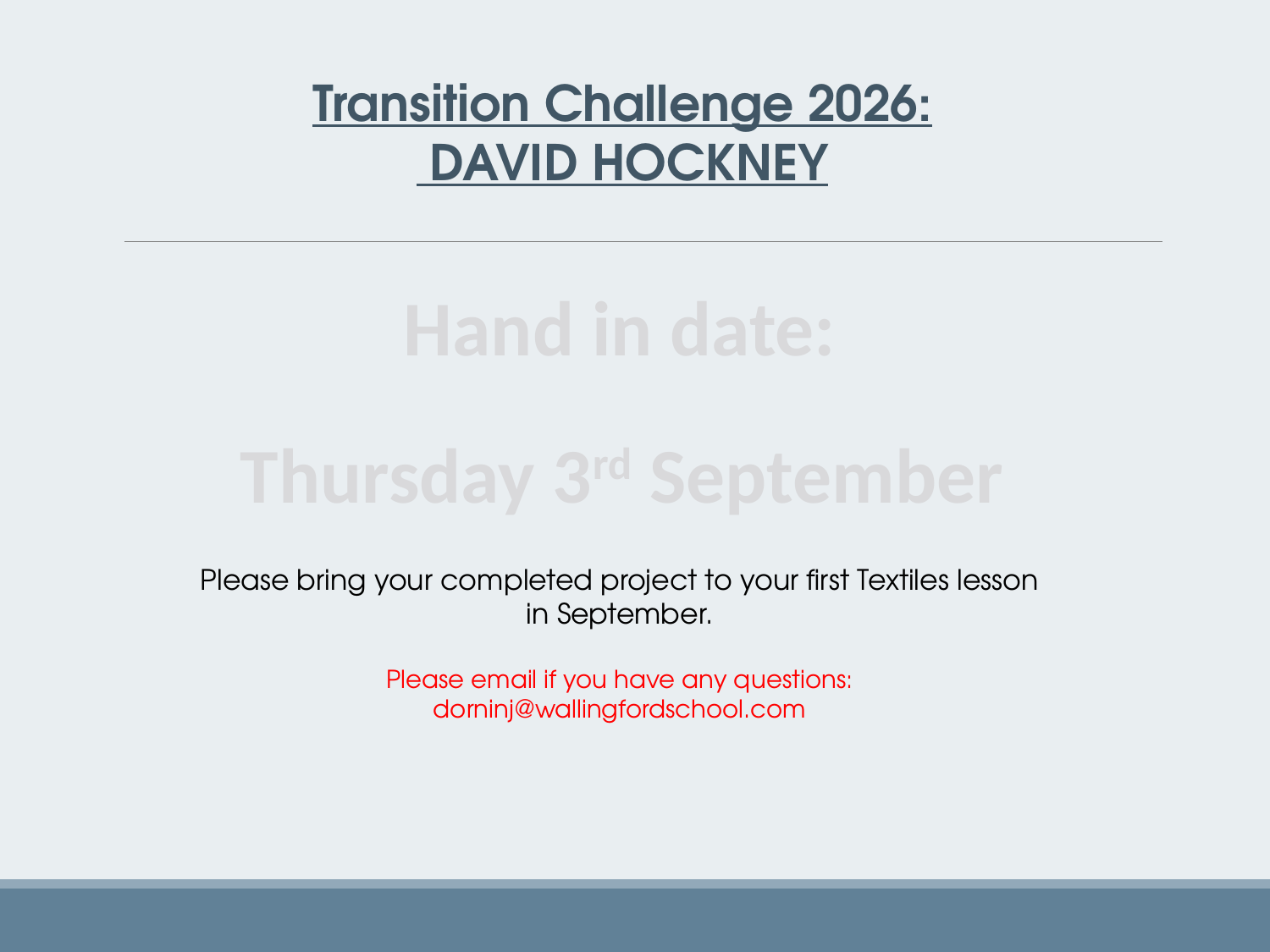

Transition Challenge 2026:
 DAVID HOCKNEY
Hand in date:
Thursday 3rd September
Please bring your completed project to your first Textiles lesson in September.

Please email if you have any questions: dorninj@wallingfordschool.com